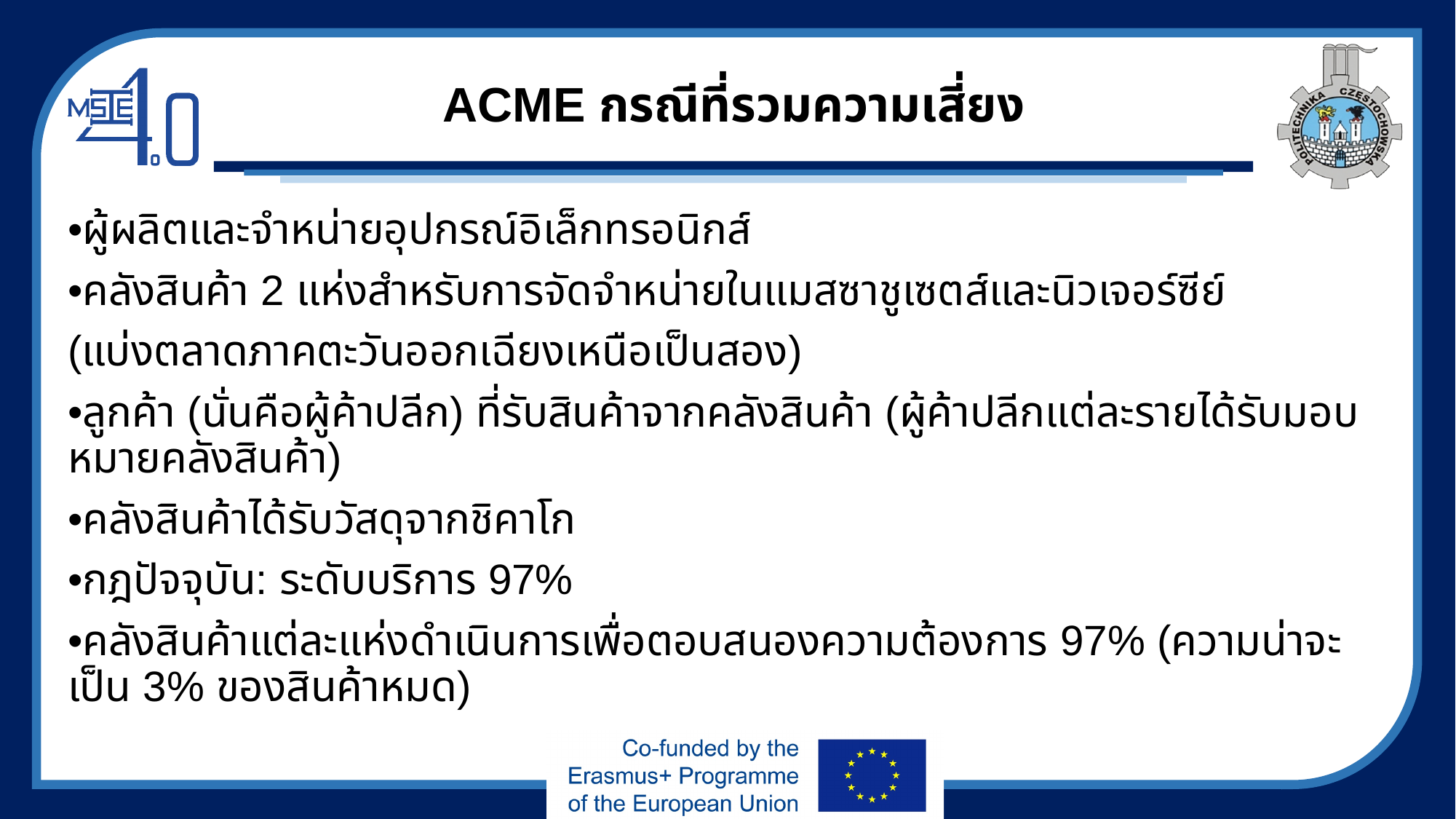

# ACME กรณีที่รวมความเสี่ยง
•ผู้ผลิตและจำหน่ายอุปกรณ์อิเล็กทรอนิกส์
•คลังสินค้า 2 แห่งสำหรับการจัดจำหน่ายในแมสซาชูเซตส์และนิวเจอร์ซีย์
(แบ่งตลาดภาคตะวันออกเฉียงเหนือเป็นสอง)
•ลูกค้า (นั่นคือผู้ค้าปลีก) ที่รับสินค้าจากคลังสินค้า (ผู้ค้าปลีกแต่ละรายได้รับมอบหมายคลังสินค้า)
•คลังสินค้าได้รับวัสดุจากชิคาโก
•กฎปัจจุบัน: ระดับบริการ 97%
•คลังสินค้าแต่ละแห่งดำเนินการเพื่อตอบสนองความต้องการ 97% (ความน่าจะเป็น 3% ของสินค้าหมด)